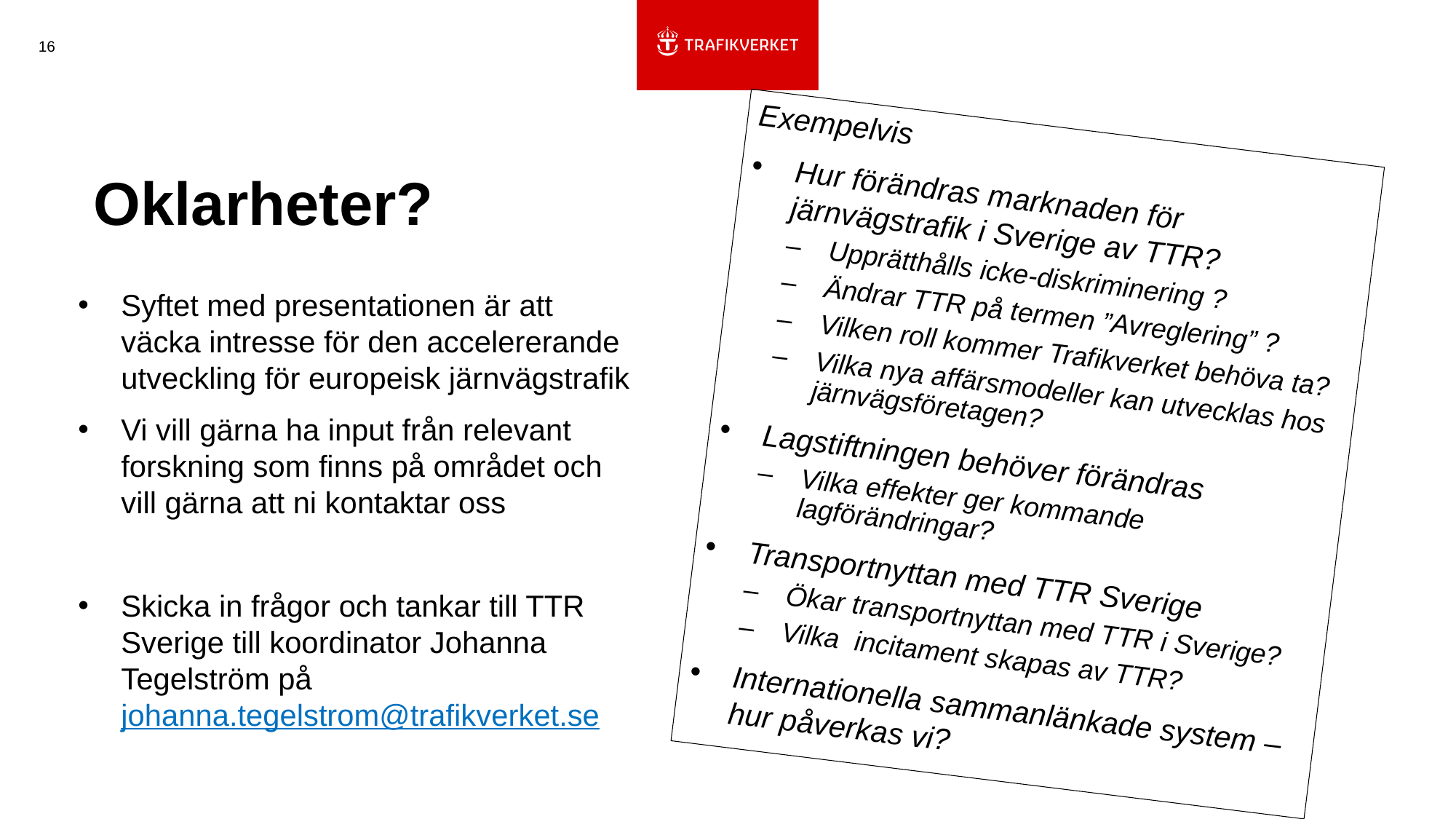

16

Exempelvis
Hur förändras marknaden för järnvägstrafik i Sverige av TTR?
Upprätthålls icke-diskriminering ?
Ändrar TTR på termen ”Avreglering” ?
Vilken roll kommer Trafikverket behöva ta?
Vilka nya affärsmodeller kan utvecklas hos järnvägsföretagen?
Lagstiftningen behöver förändras
Vilka effekter ger kommande lagförändringar?
Transportnyttan med TTR Sverige
Ökar transportnyttan med TTR i Sverige?
Vilka  incitament skapas av TTR?
Internationella sammanlänkade system – hur påverkas vi?
# Oklarheter?
Syftet med presentationen är att väcka intresse för den accelererande utveckling för europeisk järnvägstrafik
Vi vill gärna ha input från relevant forskning som finns på området och vill gärna att ni kontaktar oss

Skicka in frågor och tankar till TTR Sverige till koordinator Johanna Tegelström på johanna.tegelstrom@trafikverket.se